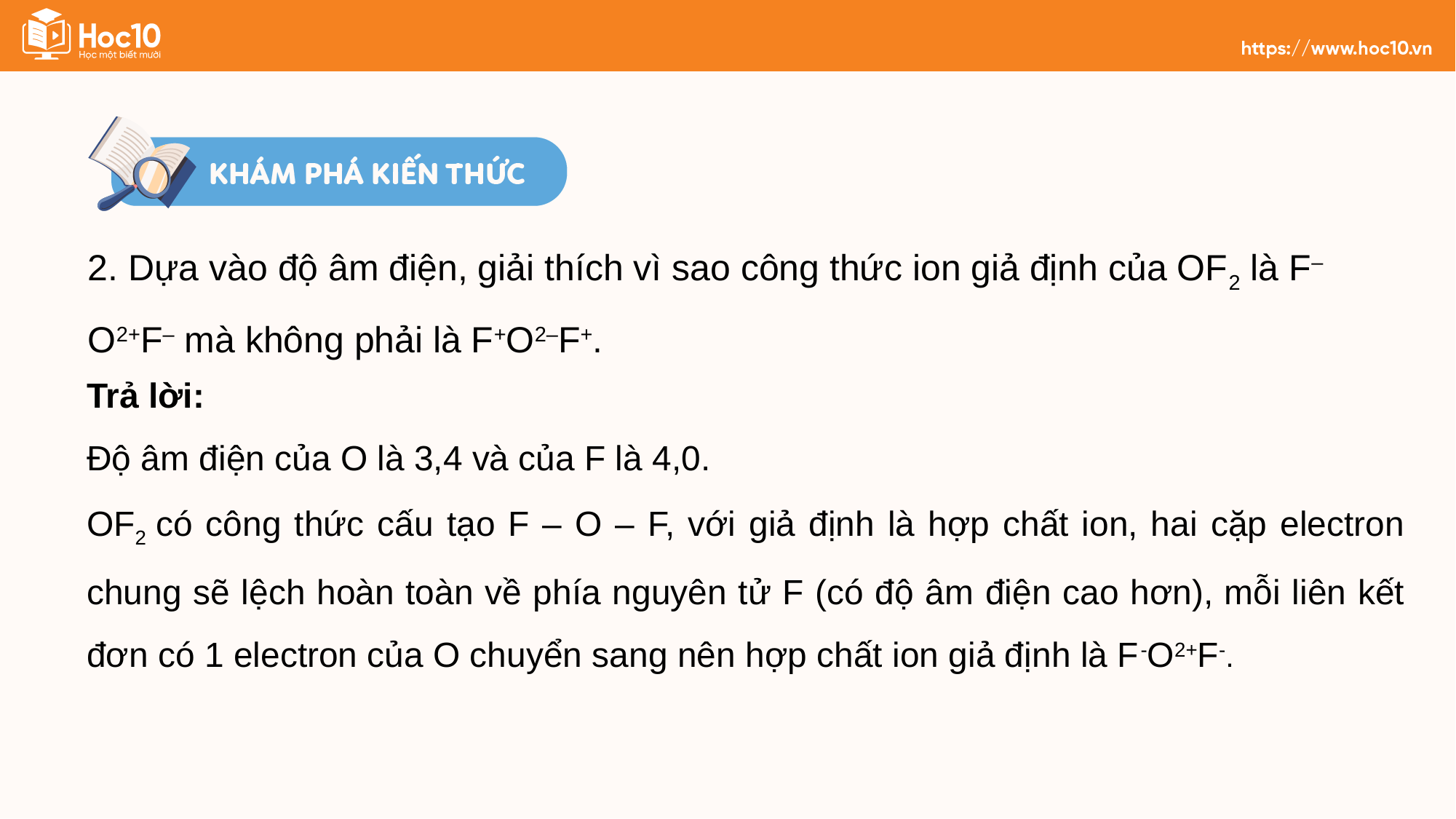

2. Dựa vào độ âm điện, giải thích vì sao công thức ion giả định của OF2 là F–O2+F– mà không phải là F+O2–F+.
Trả lời:
Độ âm điện của O là 3,4 và của F là 4,0.
OF2 có công thức cấu tạo F – O – F, với giả định là hợp chất ion, hai cặp electron chung sẽ lệch hoàn toàn về phía nguyên tử F (có độ âm điện cao hơn), mỗi liên kết đơn có 1 electron của O chuyển sang nên hợp chất ion giả định là F-O2+F-.